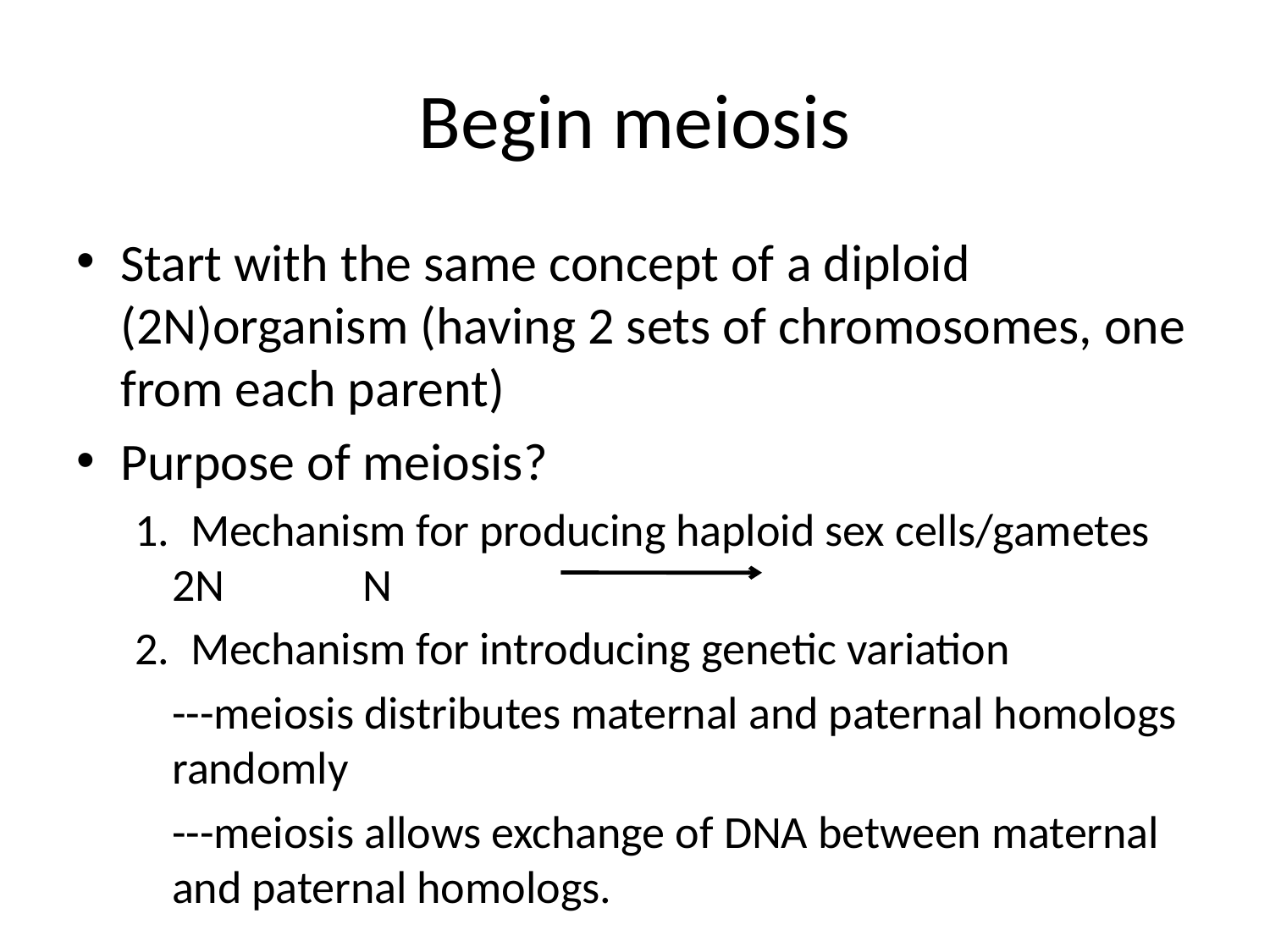

# Begin meiosis
Start with the same concept of a diploid (2N)organism (having 2 sets of chromosomes, one from each parent)
Purpose of meiosis?
1.  Mechanism for producing haploid sex cells/gametes   2N  		       N
2.  Mechanism for introducing genetic variation
	---meiosis distributes maternal and paternal homologs randomly
	---meiosis allows exchange of DNA between maternal and paternal homologs.